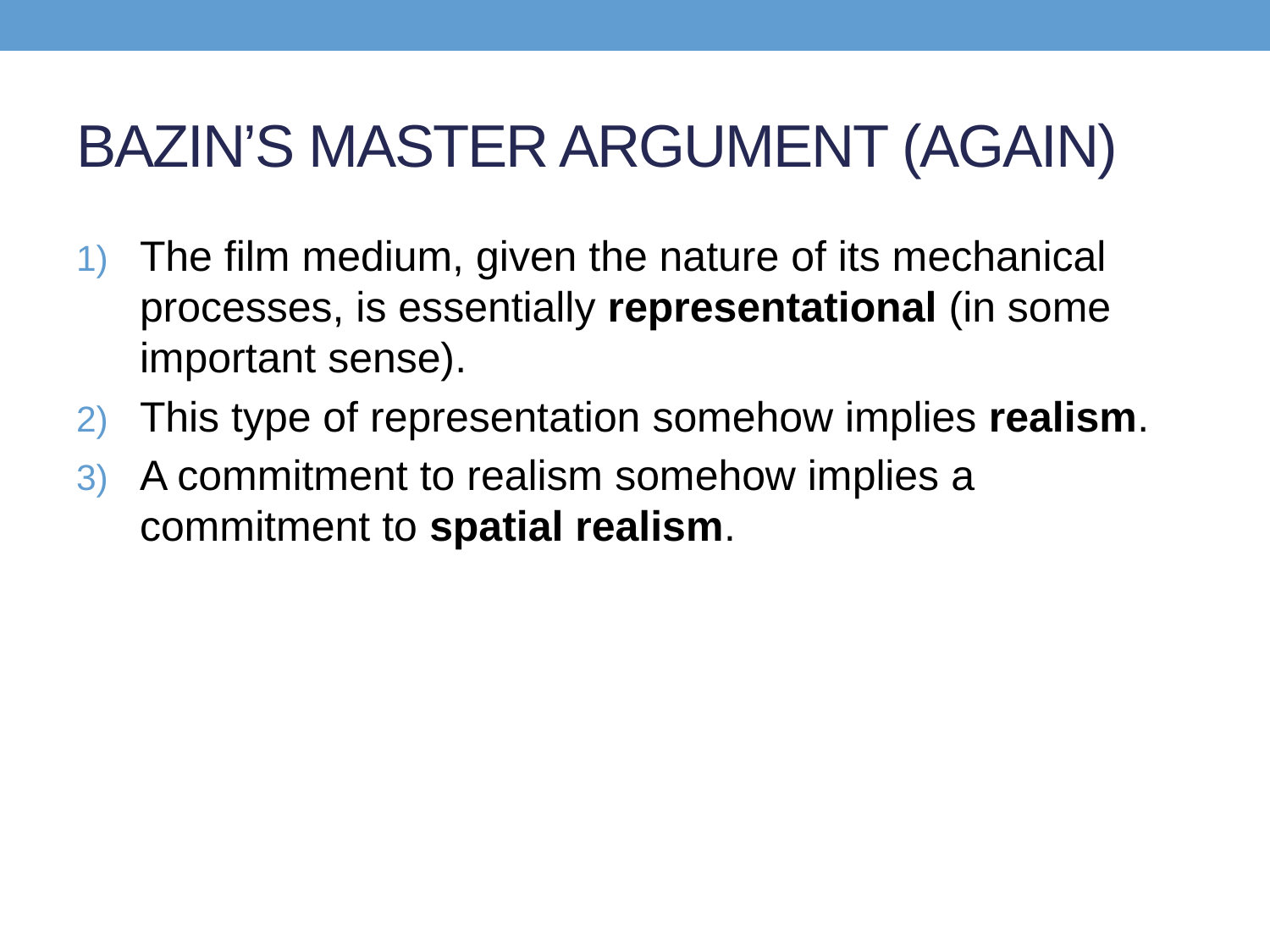

# BAZIN’S MASTER ARGUMENT (AGAIN)
The film medium, given the nature of its mechanical processes, is essentially representational (in some important sense).
This type of representation somehow implies realism.
A commitment to realism somehow implies a commitment to spatial realism.